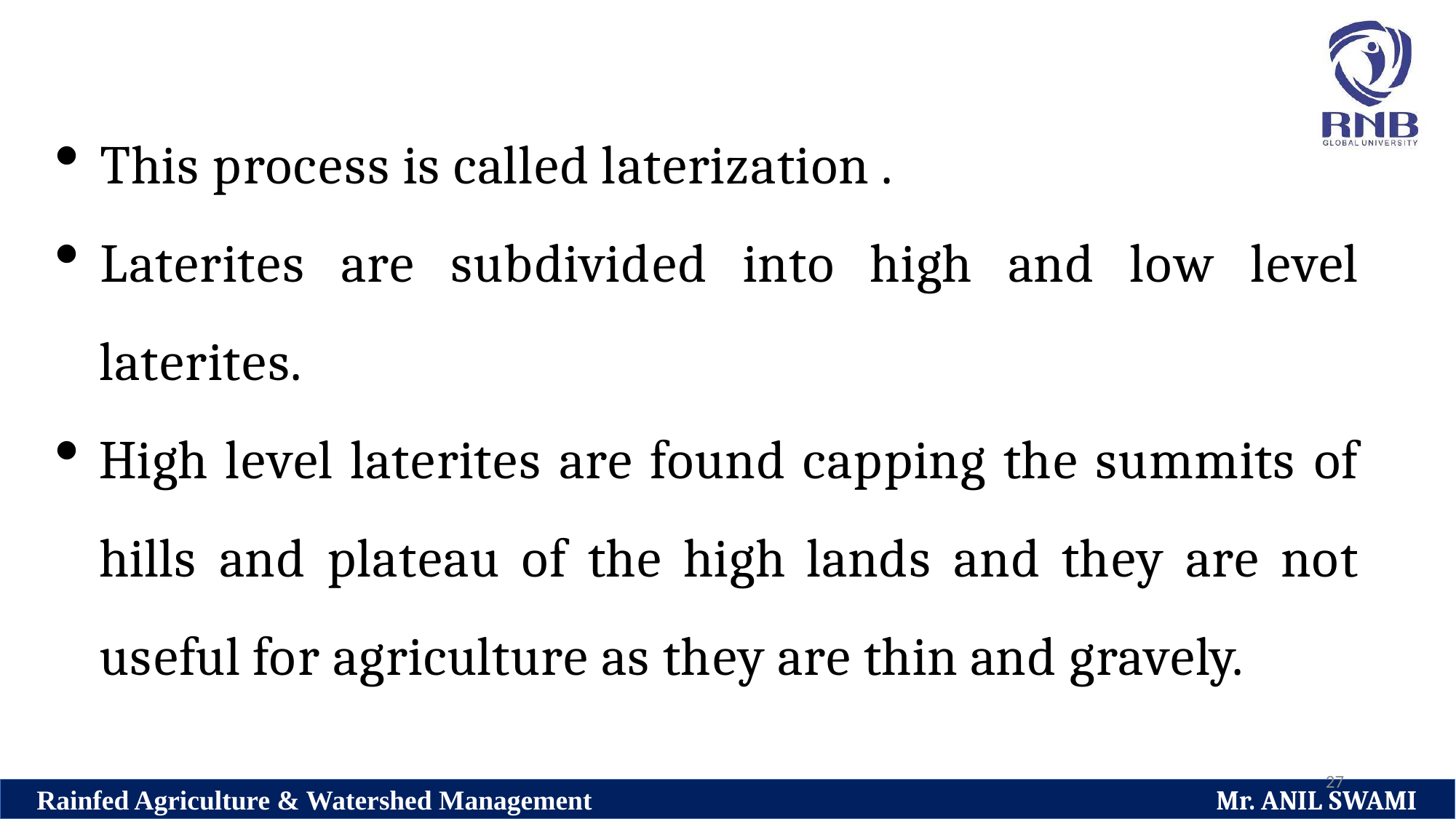

This process is called laterization .
Laterites are subdivided into high and low level laterites.
High level laterites are found capping the summits of hills and plateau of the high lands and they are not useful for agriculture as they are thin and gravely.
27